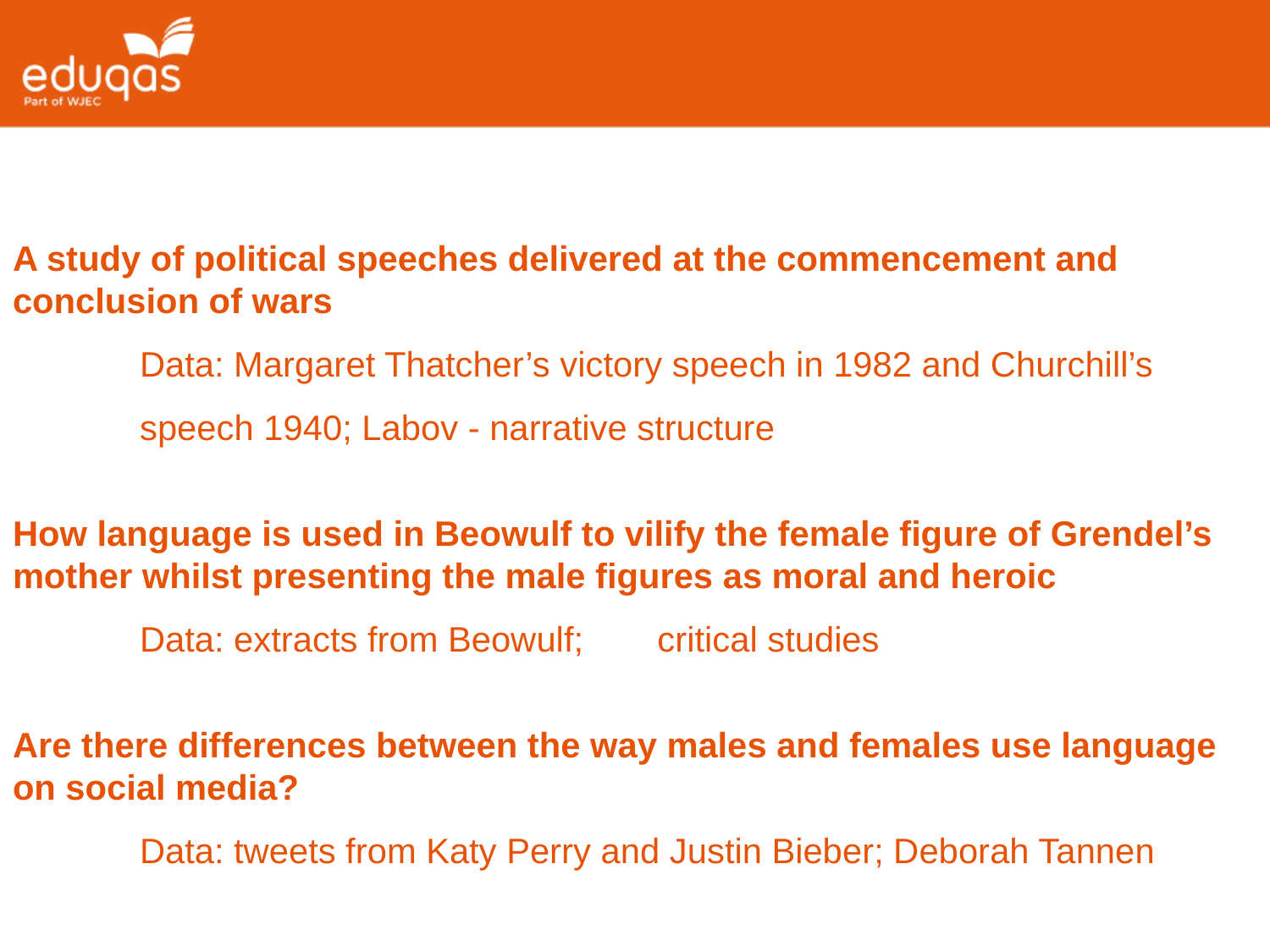

A study of political speeches delivered at the commencement and conclusion of wars
	Data: Margaret Thatcher’s victory speech in 1982 and Churchill’s 	speech 1940; Labov - narrative structure

How language is used in Beowulf to vilify the female figure of Grendel’s mother whilst presenting the male figures as moral and heroic
	Data: extracts from Beowulf;	 critical studies

Are there differences between the way males and females use language on social media?
	Data: tweets from Katy Perry and Justin Bieber; Deborah Tannen